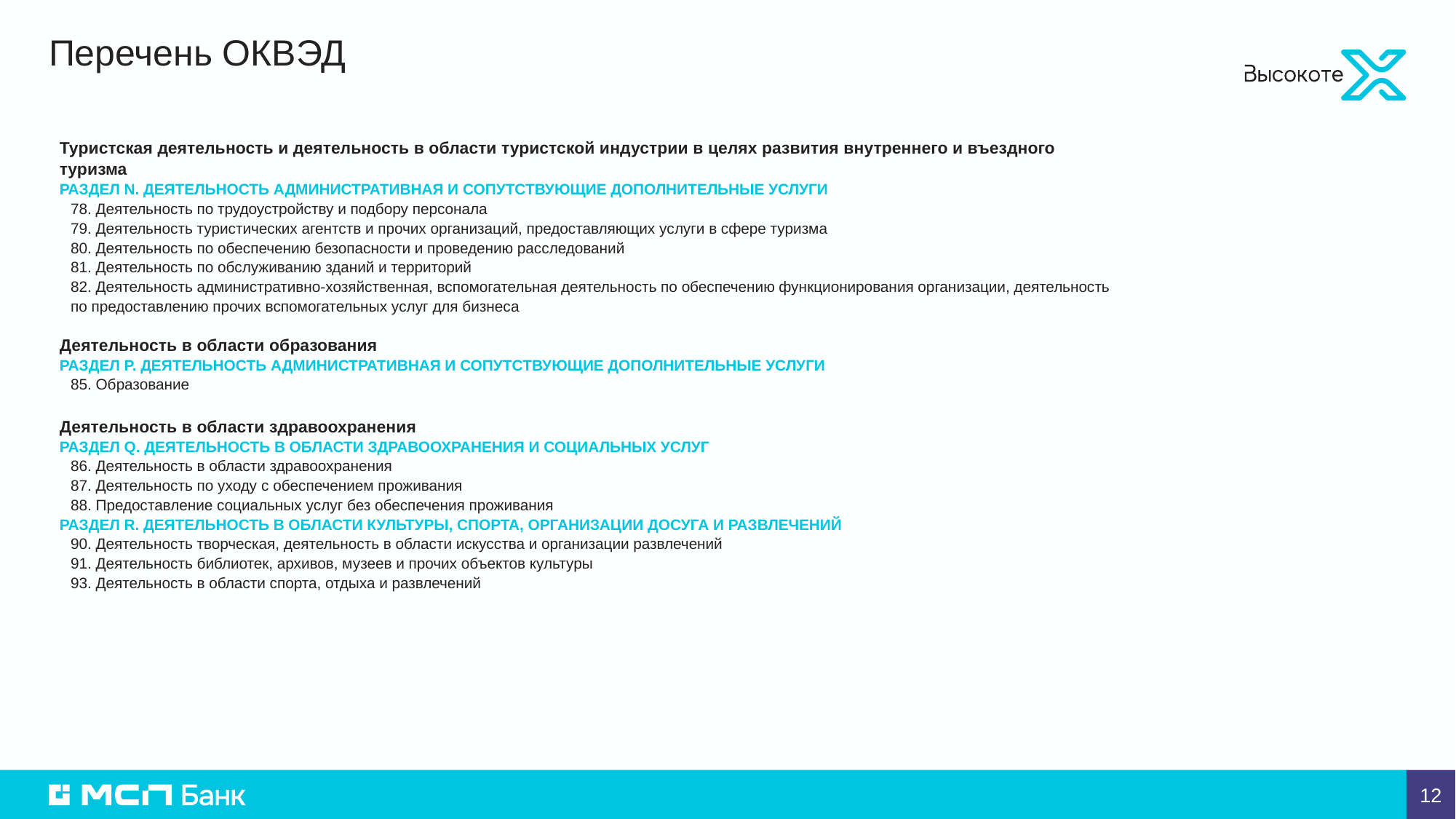

Перечень ОКВЭД

Туристская деятельность и деятельность в области туристской индустрии в целях развития внутреннего и въездного туризма
РАЗДЕЛ N. ДЕЯТЕЛЬНОСТЬ АДМИНИСТРАТИВНАЯ И СОПУТСТВУЮЩИЕ ДОПОЛНИТЕЛЬНЫЕ УСЛУГИ
78. Деятельность по трудоустройству и подбору персонала
79. Деятельность туристических агентств и прочих организаций, предоставляющих услуги в сфере туризма
80. Деятельность по обеспечению безопасности и проведению расследований
81. Деятельность по обслуживанию зданий и территорий
82. Деятельность административно-хозяйственная, вспомогательная деятельность по обеспечению функционирования организации, деятельность по предоставлению прочих вспомогательных услуг для бизнеса

Деятельность в области образования
РАЗДЕЛ P. ДЕЯТЕЛЬНОСТЬ АДМИНИСТРАТИВНАЯ И СОПУТСТВУЮЩИЕ ДОПОЛНИТЕЛЬНЫЕ УСЛУГИ
85. Образование

Деятельность в области здравоохранения
РАЗДЕЛ Q. ДЕЯТЕЛЬНОСТЬ В ОБЛАСТИ ЗДРАВООХРАНЕНИЯ И СОЦИАЛЬНЫХ УСЛУГ
86. Деятельность в области здравоохранения
87. Деятельность по уходу с обеспечением проживания
88. Предоставление социальных услуг без обеспечения проживания
РАЗДЕЛ R. ДЕЯТЕЛЬНОСТЬ В ОБЛАСТИ КУЛЬТУРЫ, СПОРТА, ОРГАНИЗАЦИИ ДОСУГА И РАЗВЛЕЧЕНИЙ
90. Деятельность творческая, деятельность в области искусства и организации развлечений
91. Деятельность библиотек, архивов, музеев и прочих объектов культуры
93. Деятельность в области спорта, отдыха и развлечений

12